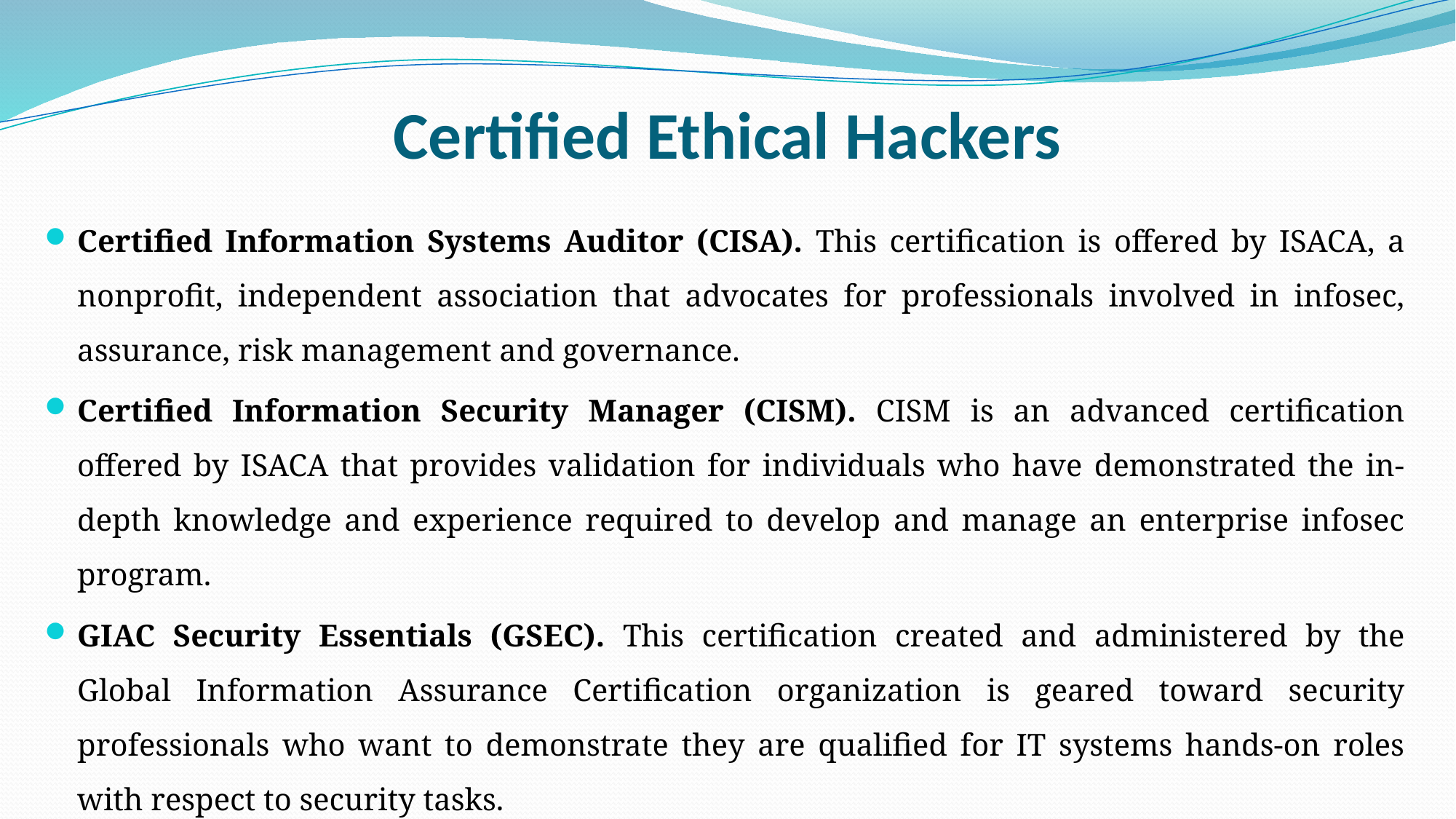

# Certified Ethical Hackers
Certified Information Systems Auditor (CISA). This certification is offered by ISACA, a nonprofit, independent association that advocates for professionals involved in infosec, assurance, risk management and governance.
Certified Information Security Manager (CISM). CISM is an advanced certification offered by ISACA that provides validation for individuals who have demonstrated the in-depth knowledge and experience required to develop and manage an enterprise infosec program.
GIAC Security Essentials (GSEC). This certification created and administered by the Global Information Assurance Certification organization is geared toward security professionals who want to demonstrate they are qualified for IT systems hands-on roles with respect to security tasks.